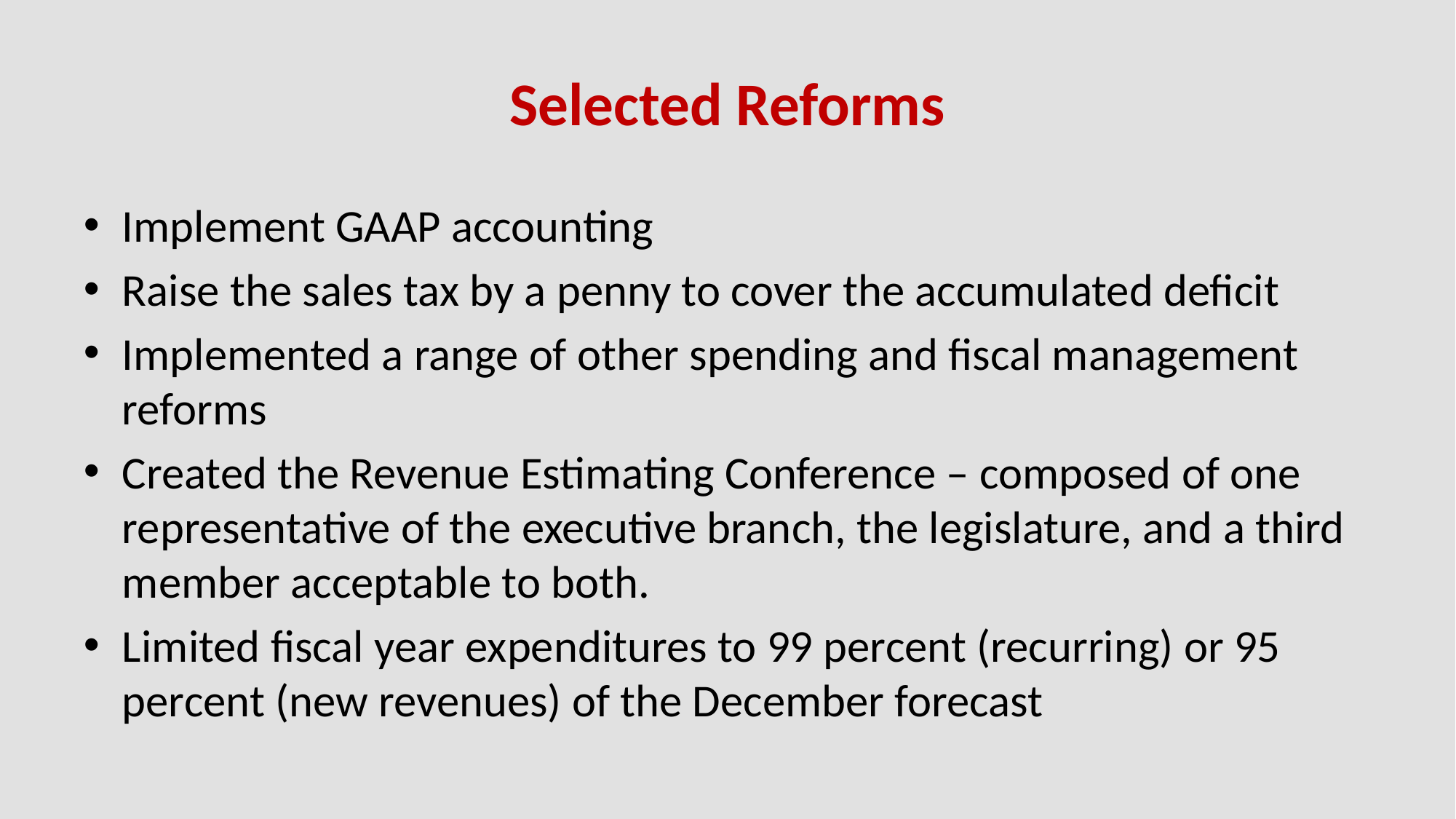

# Selected Reforms
Implement GAAP accounting
Raise the sales tax by a penny to cover the accumulated deficit
Implemented a range of other spending and fiscal management reforms
Created the Revenue Estimating Conference – composed of one representative of the executive branch, the legislature, and a third member acceptable to both.
Limited fiscal year expenditures to 99 percent (recurring) or 95 percent (new revenues) of the December forecast